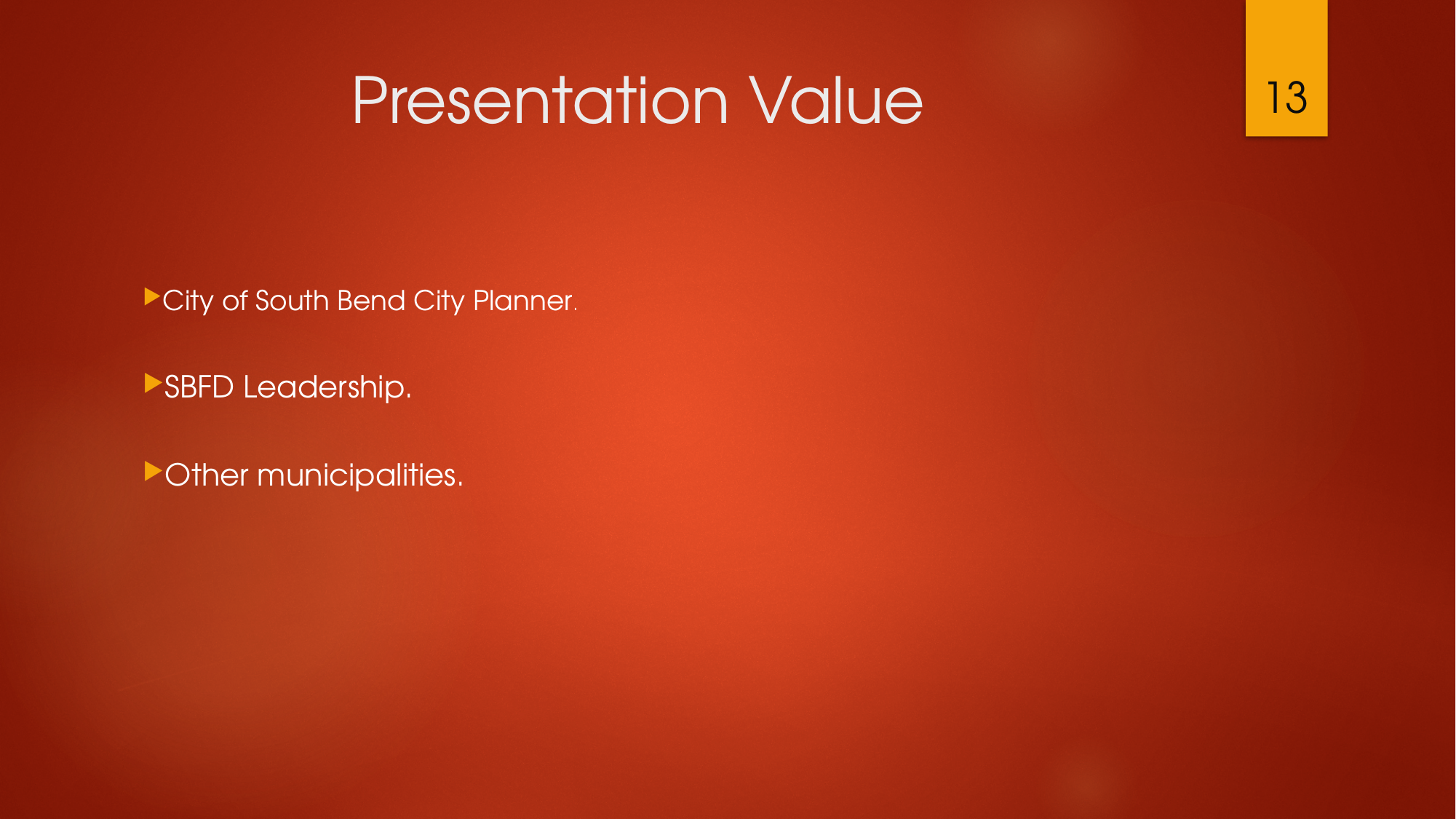

13
# Presentation Value
City of South Bend City Planner.
SBFD Leadership.
Other municipalities.